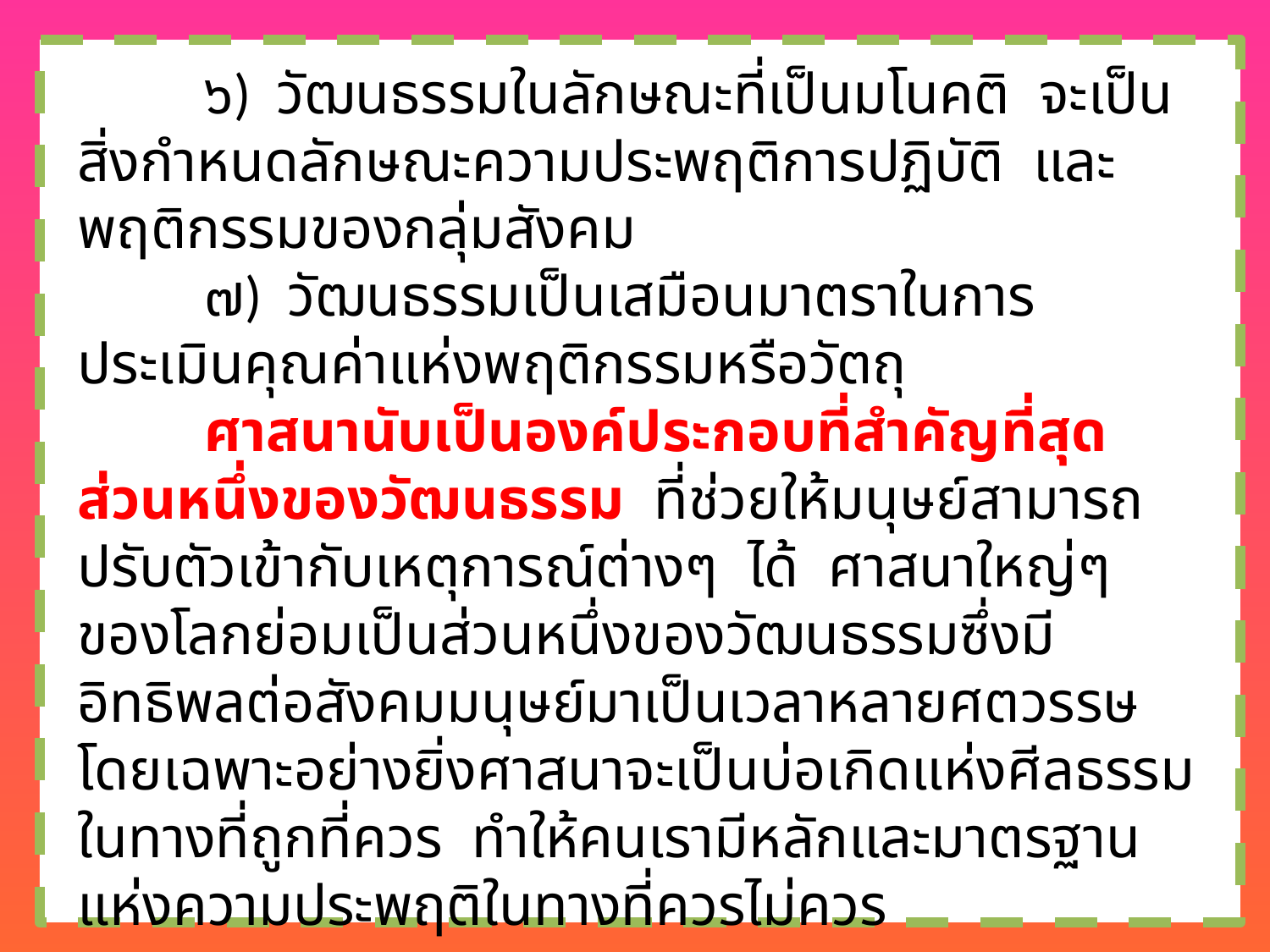

๖)  วัฒนธรรมในลักษณะที่เป็นมโนคติ  จะเป็นสิ่งกำหนดลักษณะความประพฤติการปฏิบัติ  และพฤติกรรมของกลุ่มสังคม
	๗)  วัฒนธรรมเป็นเสมือนมาตราในการประเมินคุณค่าแห่งพฤติกรรมหรือวัตถุ
	ศาสนานับเป็นองค์ประกอบที่สำคัญที่สุดส่วนหนึ่งของวัฒนธรรม  ที่ช่วยให้มนุษย์สามารถปรับตัวเข้ากับเหตุการณ์ต่างๆ  ได้  ศาสนาใหญ่ๆ  ของโลกย่อมเป็นส่วนหนึ่งของวัฒนธรรมซึ่งมีอิทธิพลต่อสังคมมนุษย์มาเป็นเวลาหลายศตวรรษ  โดยเฉพาะอย่างยิ่งศาสนาจะเป็นบ่อเกิดแห่งศีลธรรมในทางที่ถูกที่ควร  ทำให้คนเรามีหลักและมาตรฐานแห่งความประพฤติในทางที่ควรไม่ควร